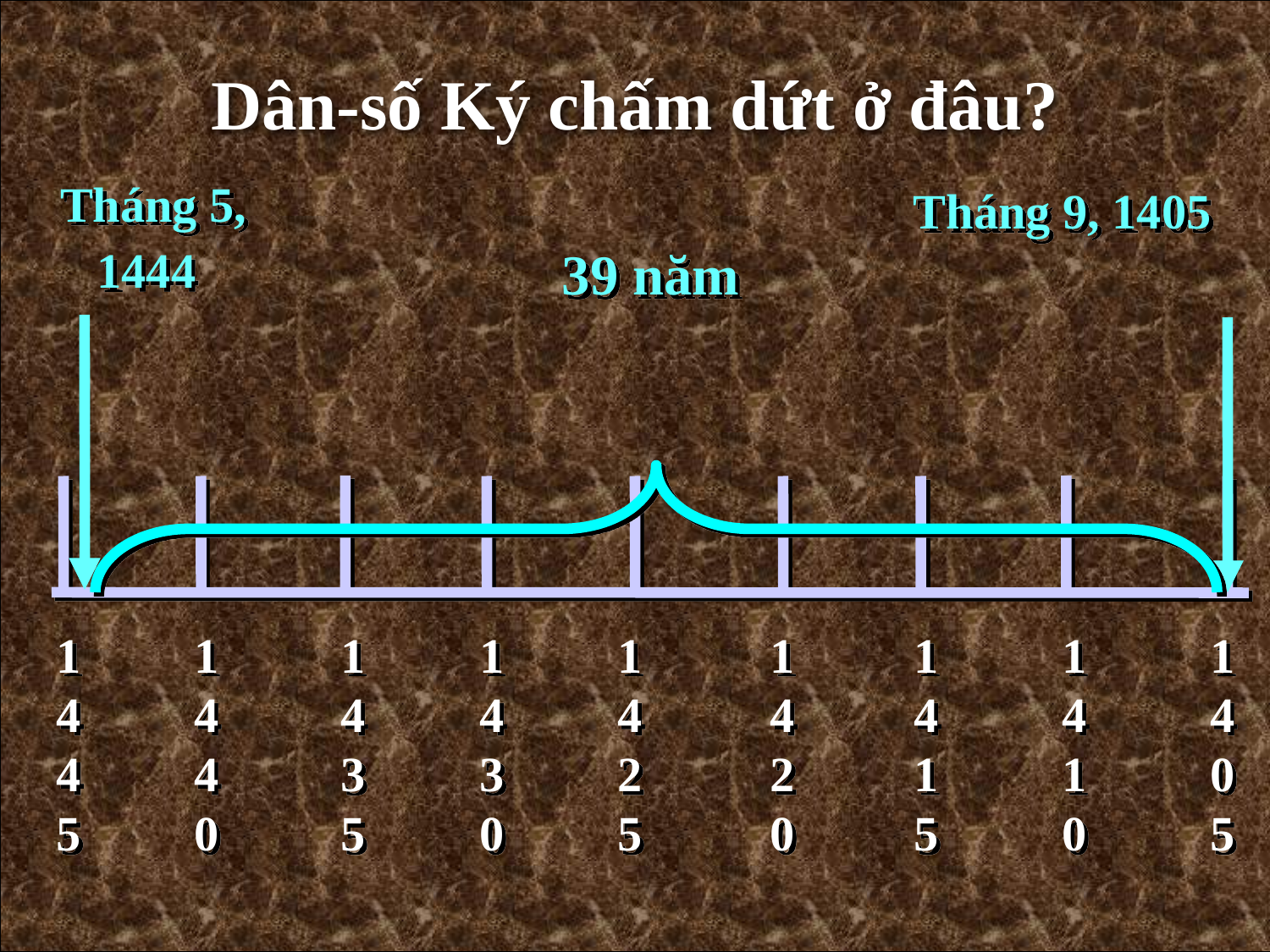

Dân-số Ký chấm dứt ở đâu?
Tháng 5, 1444
Tháng 9, 1405
39 năm

1445
1440
1435
1430
1425
1 4 2 0
1415
1410
1405